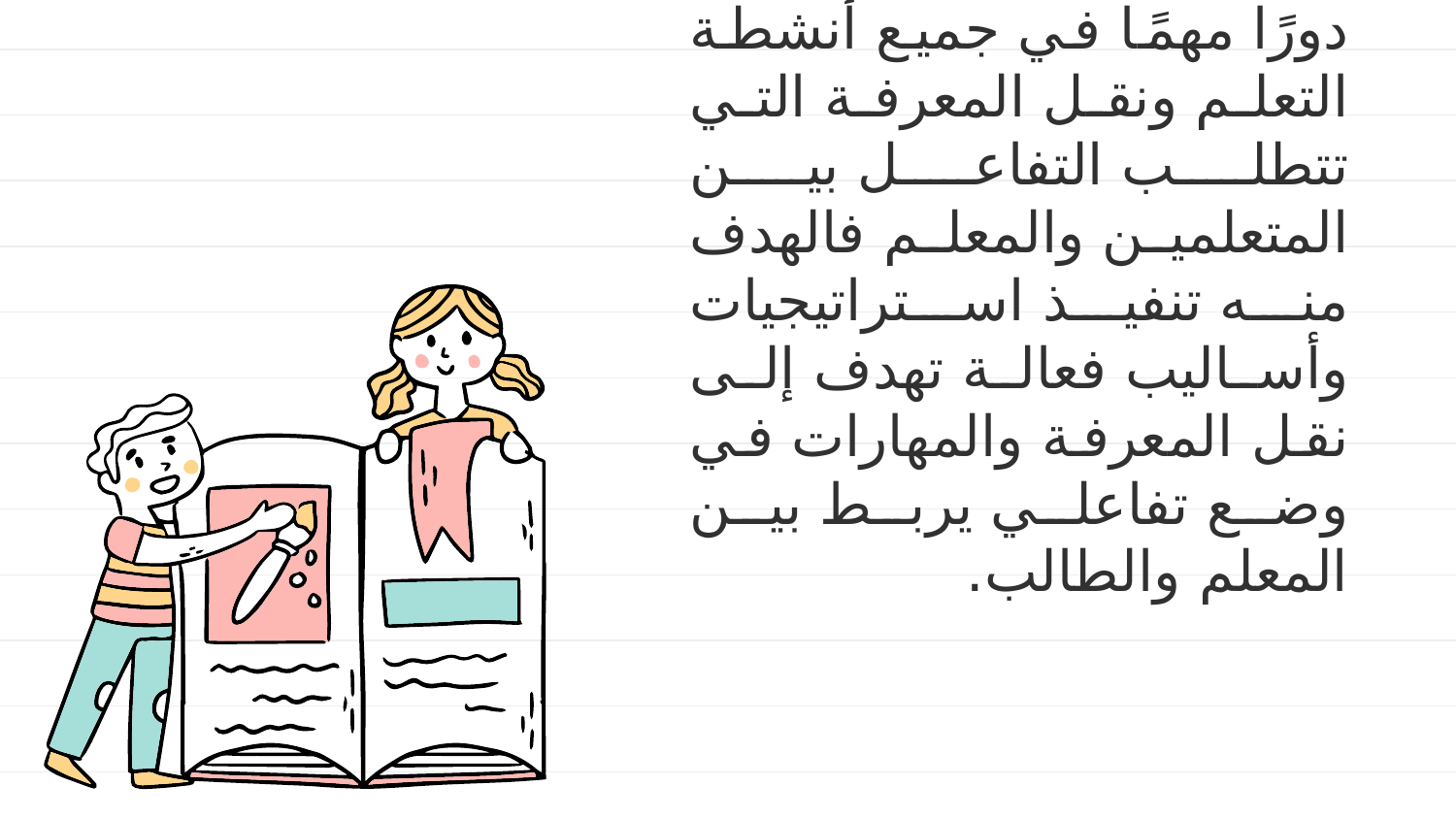

# الاتصال البيداغوجي يلعب دورًا مهمًا في جميع أنشطة التعلم ونقل المعرفة التي تتطلب التفاعل بين المتعلمين والمعلم فالهدف منه تنفيذ استراتيجيات وأساليب فعالة تهدف إلى نقل المعرفة والمهارات في وضع تفاعلي يربط بين المعلم والطالب.